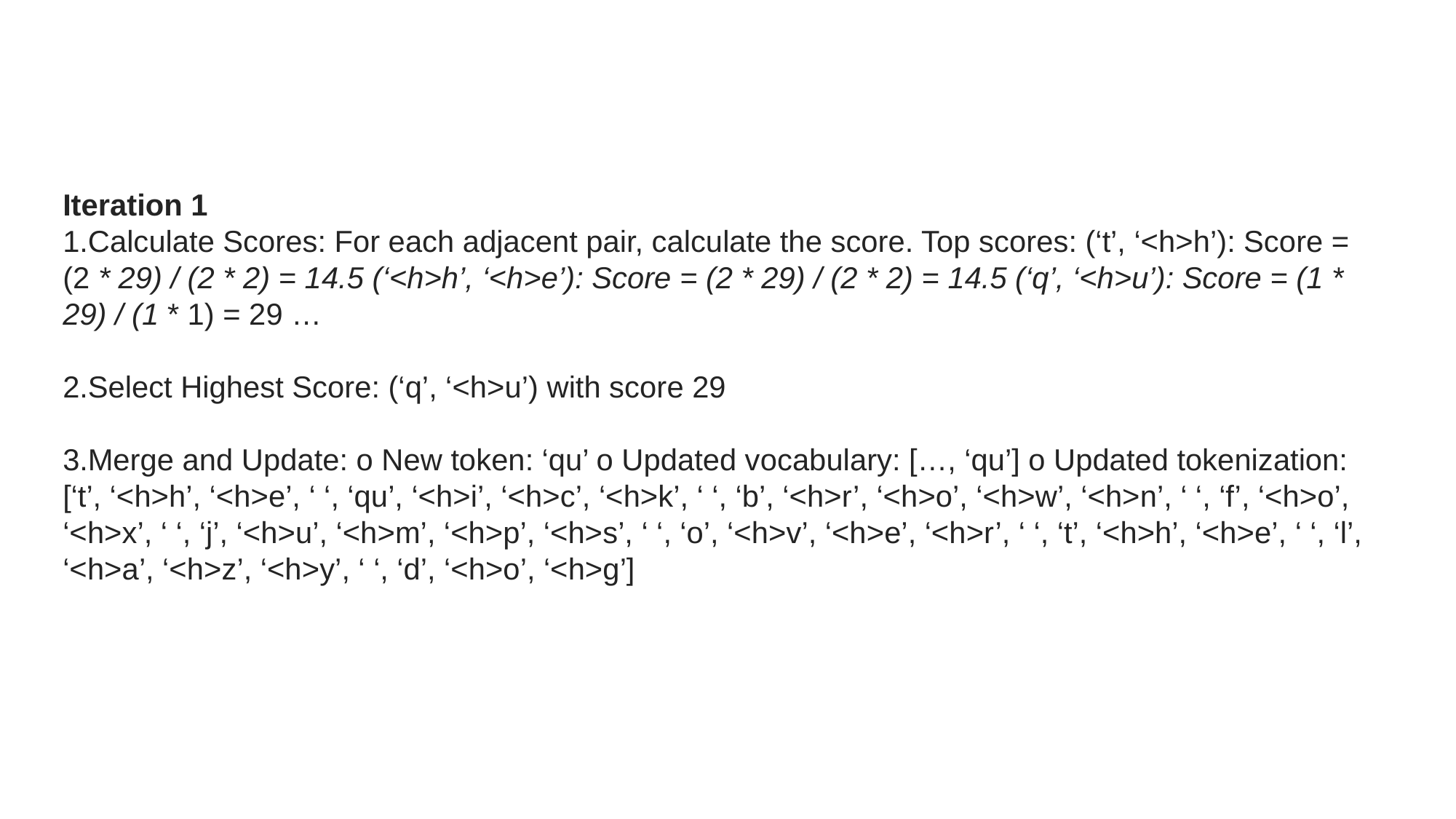

Iteration 1
Calculate Scores: For each adjacent pair, calculate the score. Top scores: (‘t’, ‘<h>h’): Score = (2 * 29) / (2 * 2) = 14.5 (‘<h>h’, ‘<h>e’): Score = (2 * 29) / (2 * 2) = 14.5 (‘q’, ‘<h>u’): Score = (1 * 29) / (1 * 1) = 29 …

Select Highest Score: (‘q’, ‘<h>u’) with score 29

Merge and Update: o New token: ‘qu’ o Updated vocabulary: […, ‘qu’] o Updated tokenization: [‘t’, ‘<h>h’, ‘<h>e’, ‘ ‘, ‘qu’, ‘<h>i’, ‘<h>c’, ‘<h>k’, ‘ ‘, ‘b’, ‘<h>r’, ‘<h>o’, ‘<h>w’, ‘<h>n’, ‘ ‘, ‘f’, ‘<h>o’, ‘<h>x’, ‘ ‘, ‘j’, ‘<h>u’, ‘<h>m’, ‘<h>p’, ‘<h>s’, ‘ ‘, ‘o’, ‘<h>v’, ‘<h>e’, ‘<h>r’, ‘ ‘, ‘t’, ‘<h>h’, ‘<h>e’, ‘ ‘, ‘l’, ‘<h>a’, ‘<h>z’, ‘<h>y’, ‘ ‘, ‘d’, ‘<h>o’, ‘<h>g’]